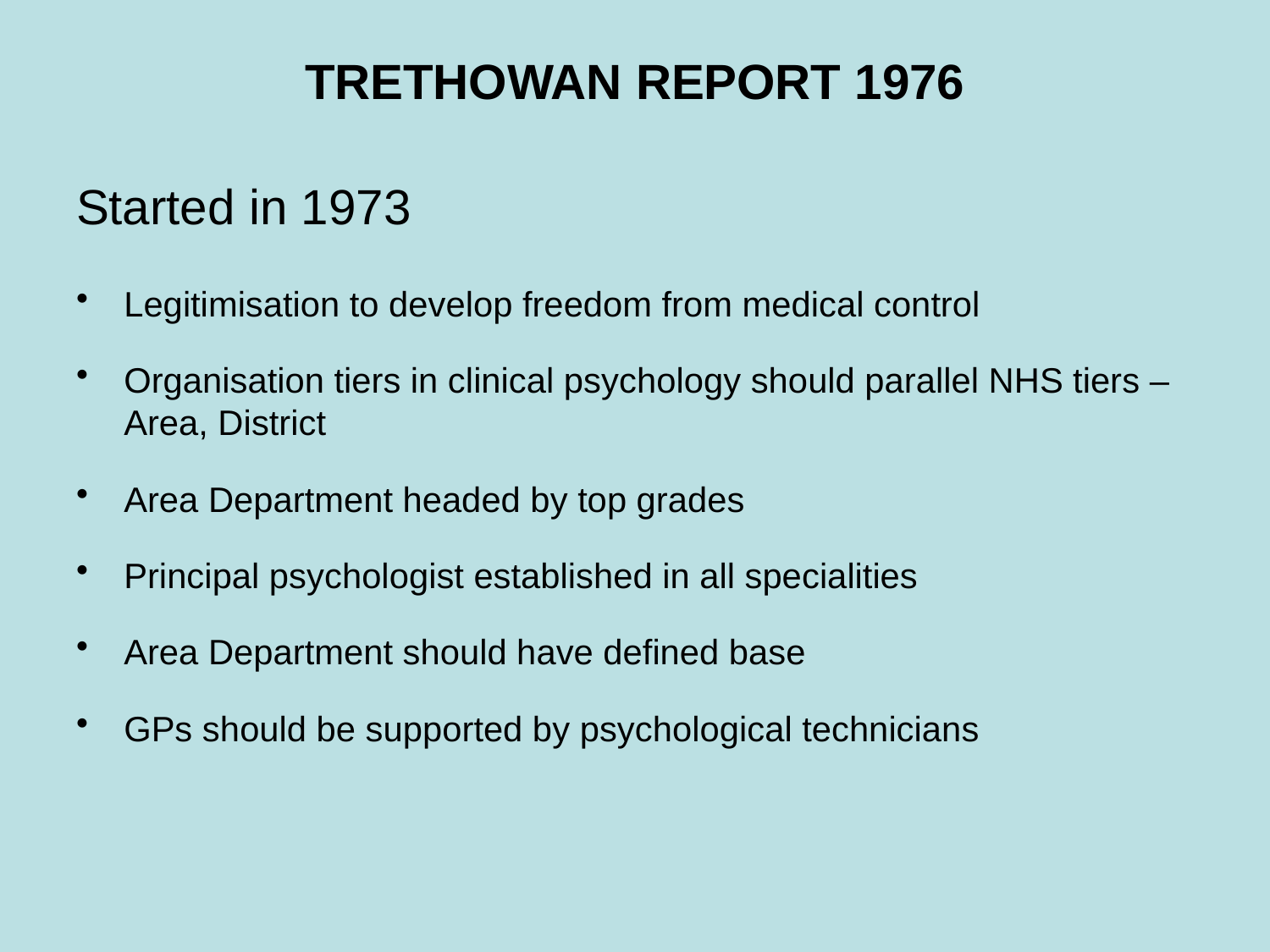

# TRETHOWAN REPORT 1976
Started in 1973

Legitimisation to develop freedom from medical control

Organisation tiers in clinical psychology should parallel NHS tiers – Area, District

Area Department headed by top grades

Principal psychologist established in all specialities

Area Department should have defined base

GPs should be supported by psychological technicians